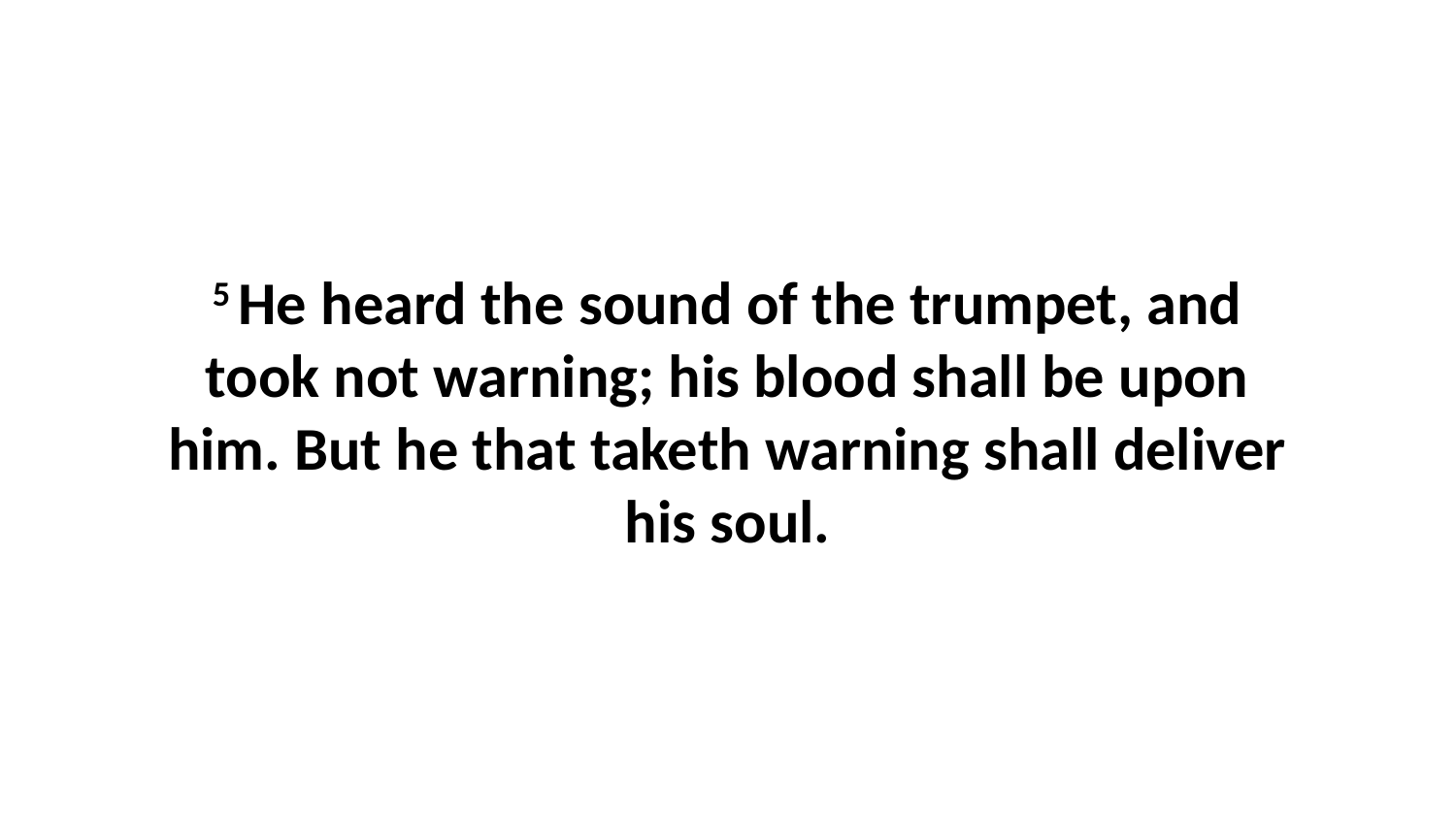

5 He heard the sound of the trumpet, and took not warning; his blood shall be upon him. But he that taketh warning shall deliver his soul.